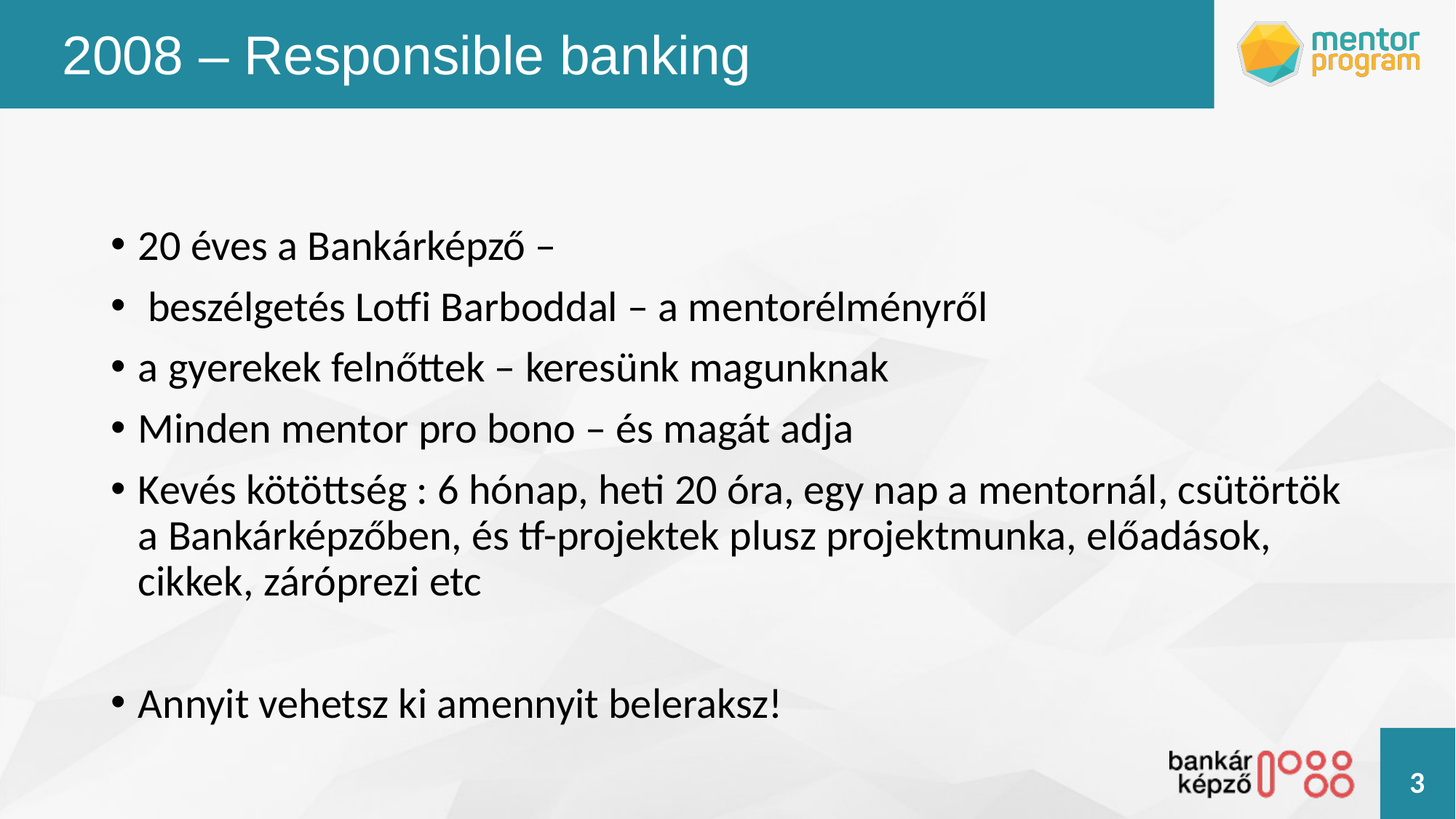

# 2008 – Responsible banking
20 éves a Bankárképző –
 beszélgetés Lotfi Barboddal – a mentorélményről
a gyerekek felnőttek – keresünk magunknak
Minden mentor pro bono – és magát adja
Kevés kötöttség : 6 hónap, heti 20 óra, egy nap a mentornál, csütörtök a Bankárképzőben, és tf-projektek plusz projektmunka, előadások, cikkek, záróprezi etc

Annyit vehetsz ki amennyit beleraksz!

3